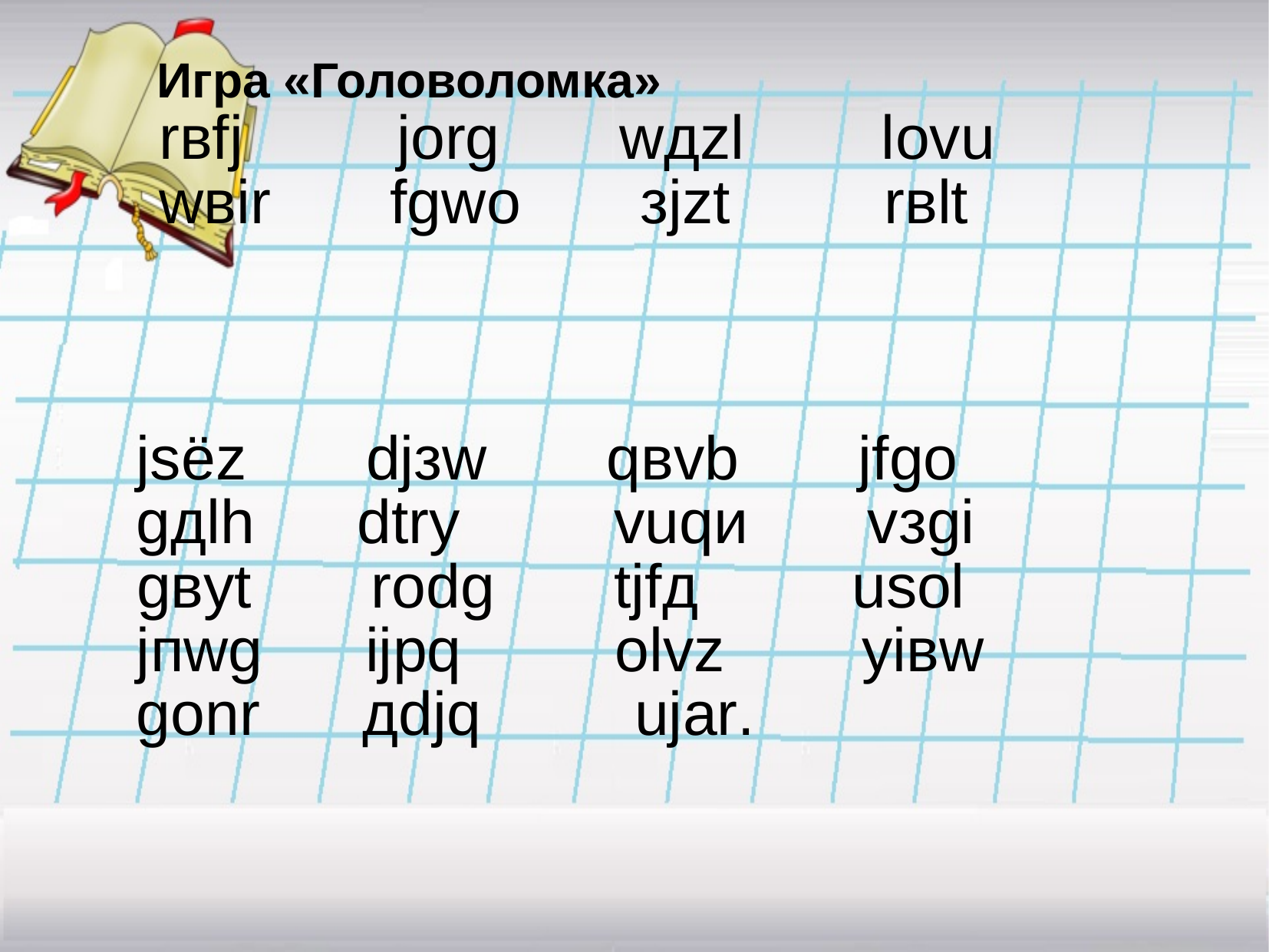

Игра «Головоломка»
  		  rвfj         jоrg       wдzl        lоvu
  		  wвir       fgwо       зjzt         rвlt
        jsёz       djзw       qвvb       jfgo
        gдlh      dtrу         vuqи       vзgi
        gвyt       rоdg       tjfд         usоl
        jпwg      ijрq         оlvz        yiвw
        gоnr      дdjq         ujаr.